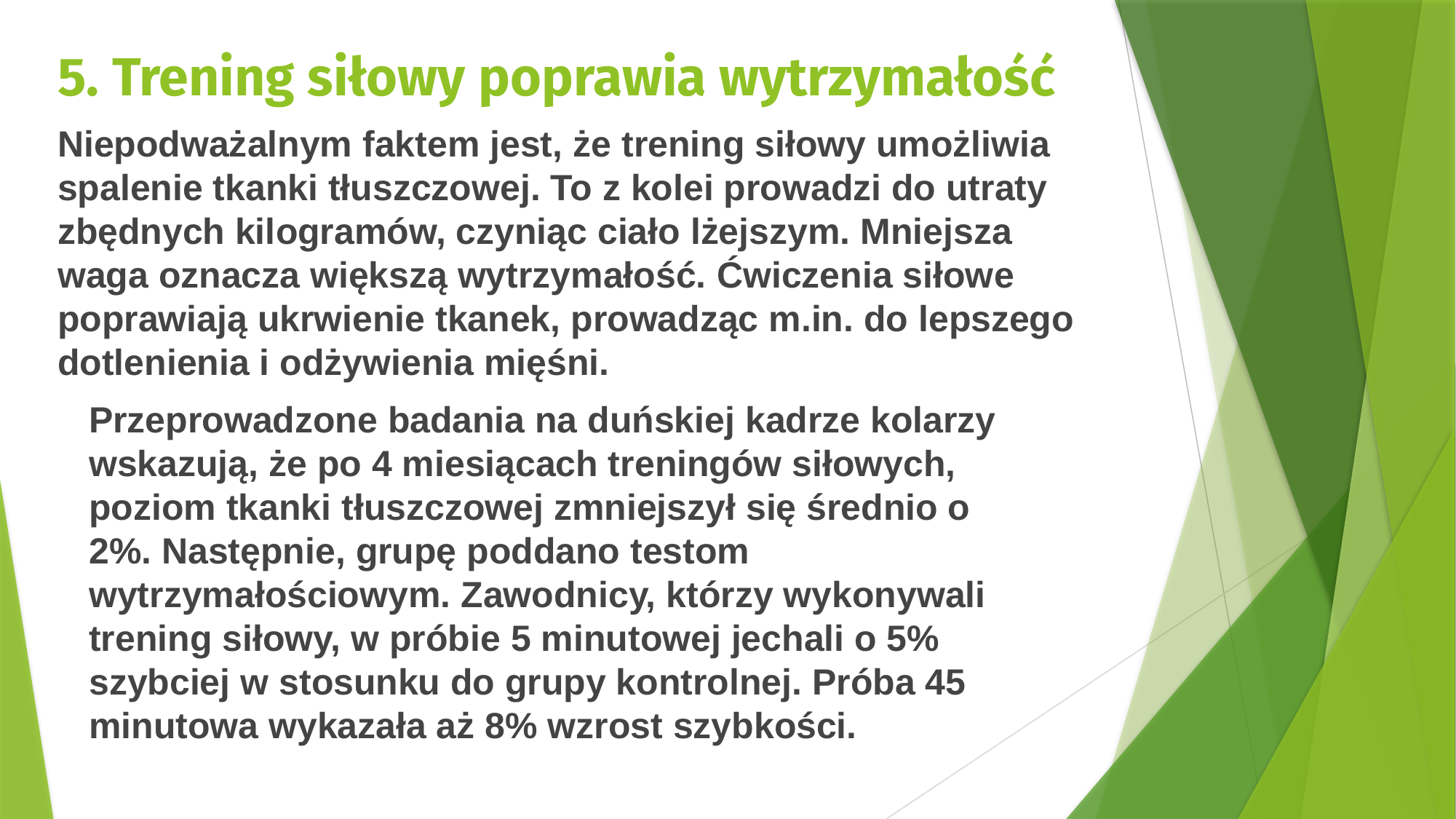

# 5. Trening siłowy poprawia wytrzymałość
Niepodważalnym faktem jest, że trening siłowy umożliwia spalenie tkanki tłuszczowej. To z kolei prowadzi do utraty zbędnych kilogramów, czyniąc ciało lżejszym. Mniejsza waga oznacza większą wytrzymałość. Ćwiczenia siłowe poprawiają ukrwienie tkanek, prowadząc m.in. do lepszego dotlenienia i odżywienia mięśni.
Przeprowadzone badania na duńskiej kadrze kolarzy wskazują, że po 4 miesiącach treningów siłowych, poziom tkanki tłuszczowej zmniejszył się średnio o 2%. Następnie, grupę poddano testom wytrzymałościowym. Zawodnicy, którzy wykonywali trening siłowy, w próbie 5 minutowej jechali o 5% szybciej w stosunku do grupy kontrolnej. Próba 45 minutowa wykazała aż 8% wzrost szybkości.